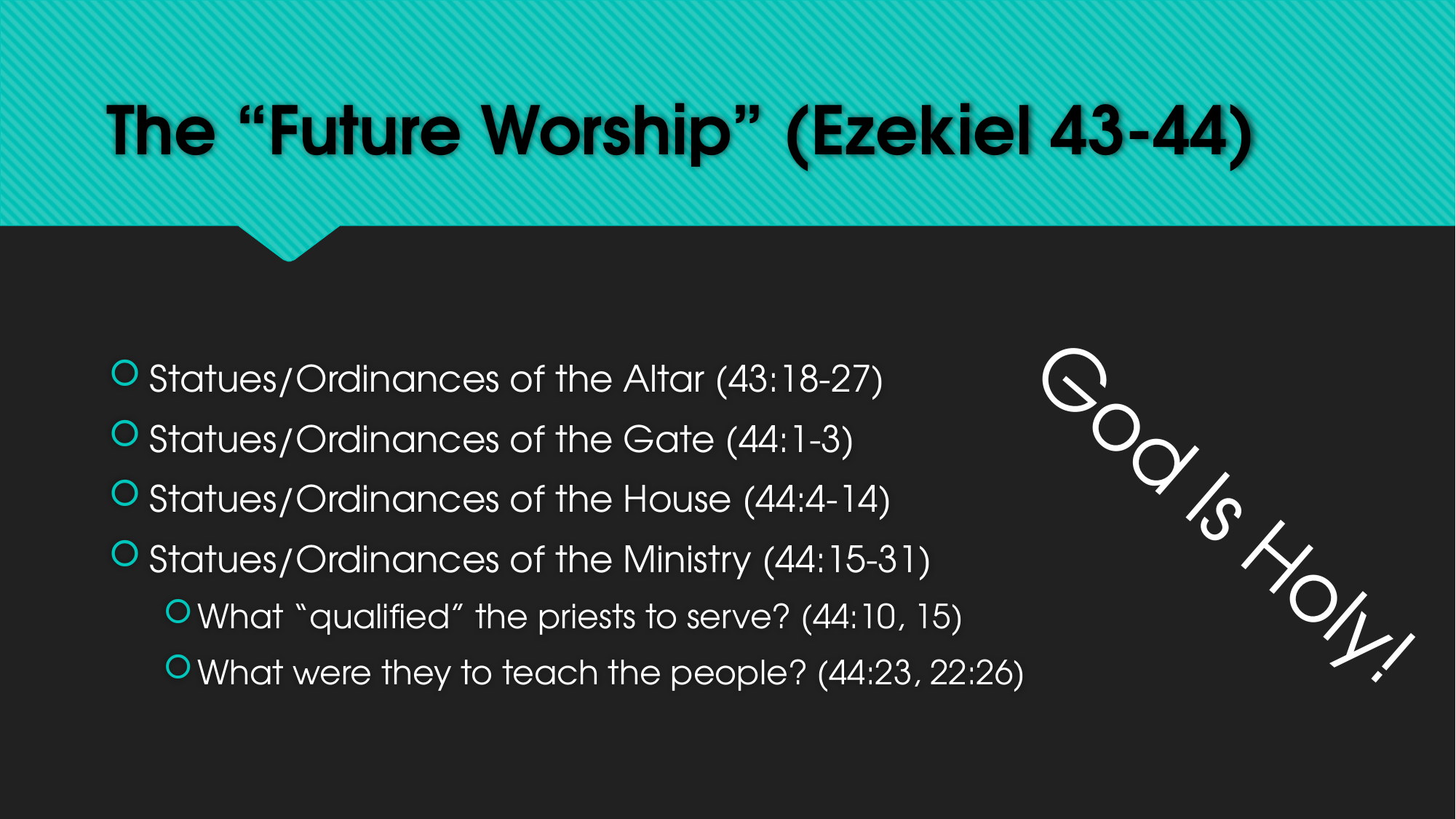

# The “Future Worship” (Ezekiel 43-44)
Statues/Ordinances of the Altar (43:18-27)
Statues/Ordinances of the Gate (44:1-3)
Statues/Ordinances of the House (44:4-14)
Statues/Ordinances of the Ministry (44:15-31)
What “qualified” the priests to serve? (44:10, 15)
What were they to teach the people? (44:23, 22:26)
God Is Holy!